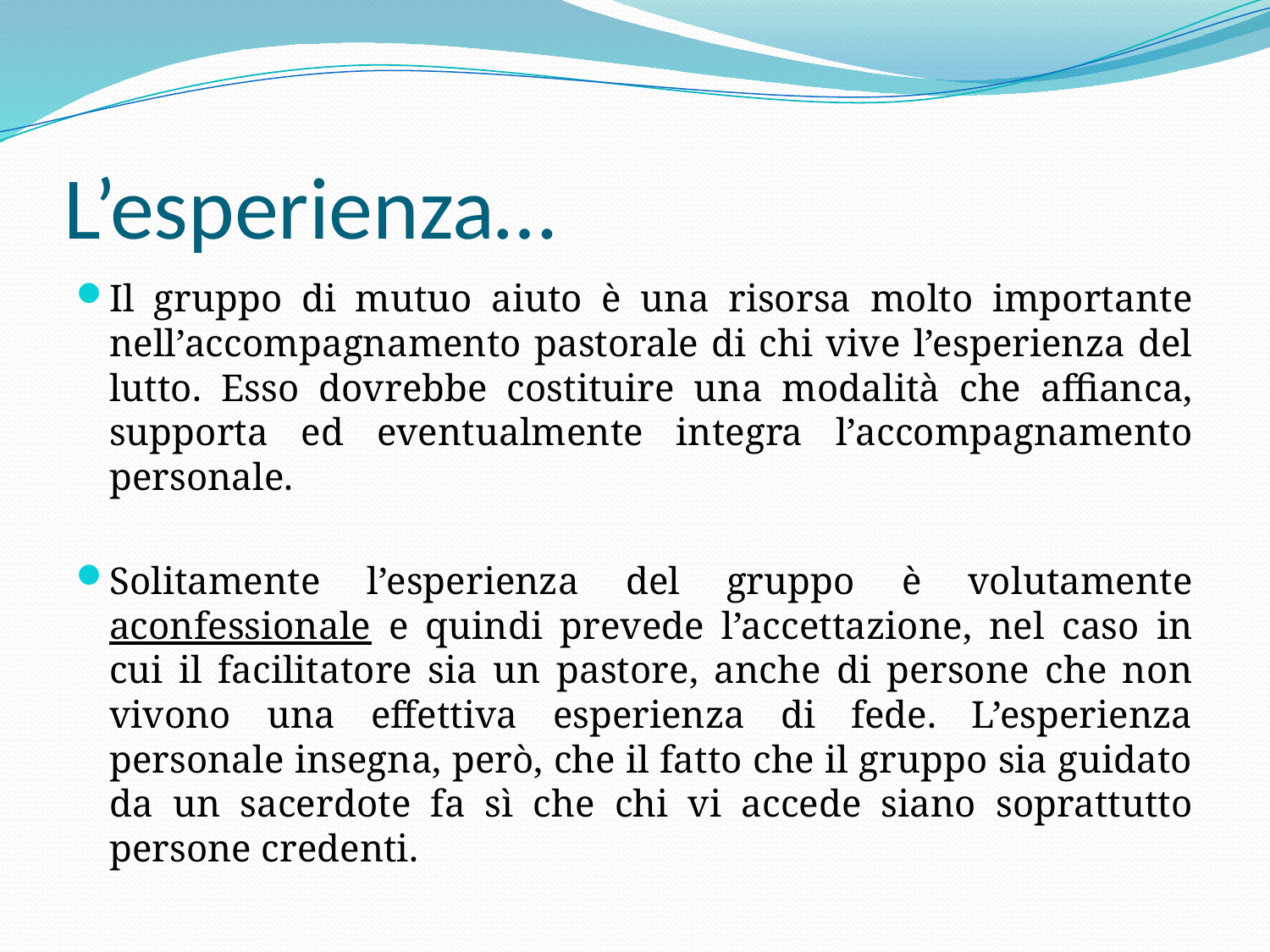

# L’esperienza…
Il gruppo di mutuo aiuto è una risorsa molto importante nell’accompagnamento pastorale di chi vive l’esperienza del lutto. Esso dovrebbe costituire una modalità che affianca, supporta ed eventualmente integra l’accompagnamento personale.

Solitamente l’esperienza del gruppo è volutamente aconfessionale e quindi prevede l’accettazione, nel caso in cui il facilitatore sia un pastore, anche di persone che non vivono una effettiva esperienza di fede. L’esperienza personale insegna, però, che il fatto che il gruppo sia guidato da un sacerdote fa sì che chi vi accede siano soprattutto persone credenti.